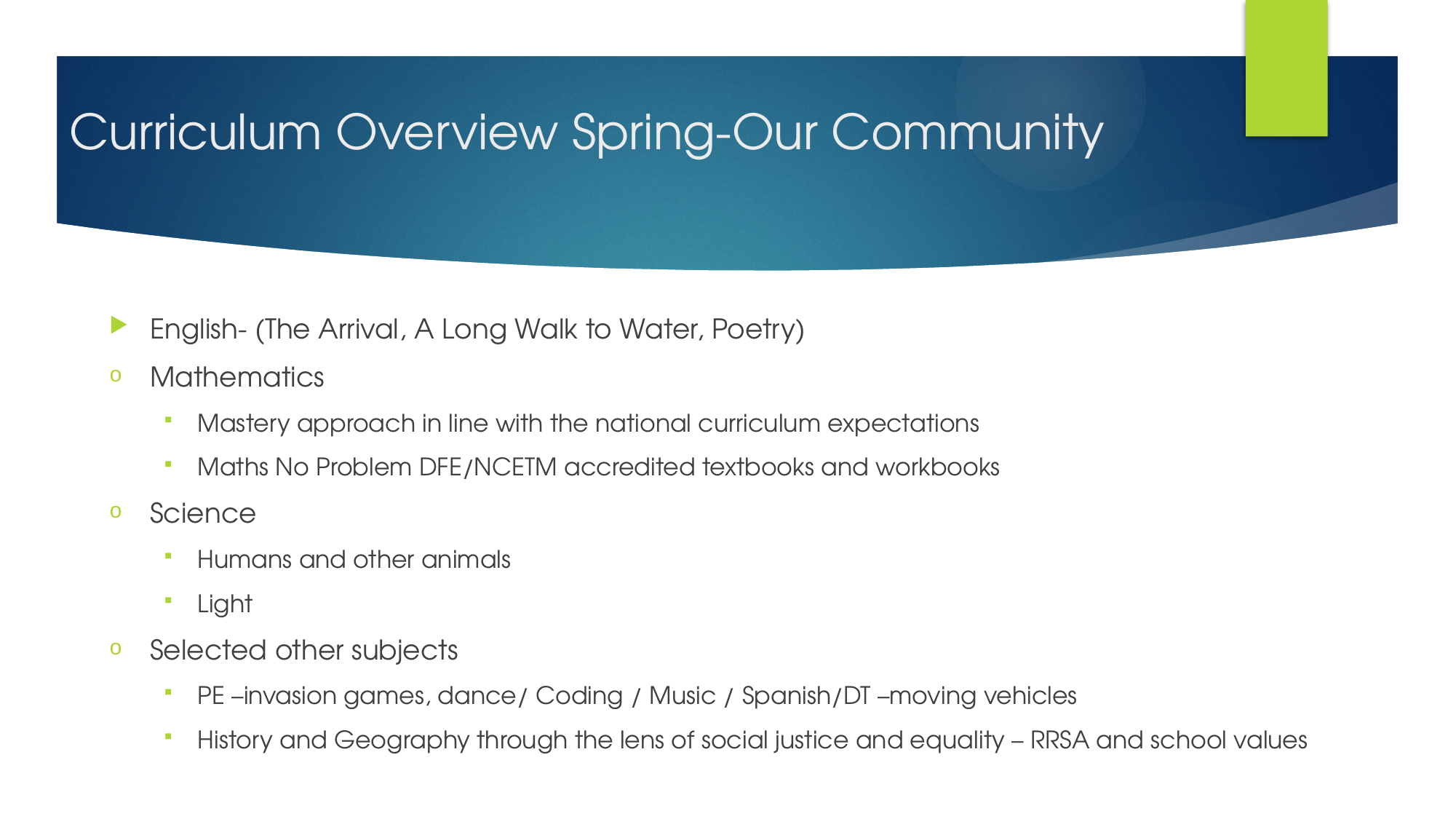

# Curriculum Overview Spring-Our Community
English- (The Arrival, A Long Walk to Water, Poetry)
Mathematics
Mastery approach in line with the national curriculum expectations
Maths No Problem DFE/NCETM accredited textbooks and workbooks
Science
Humans and other animals
Light
Selected other subjects
PE –invasion games, dance/ Coding / Music / Spanish/DT –moving vehicles
History and Geography through the lens of social justice and equality – RRSA and school values